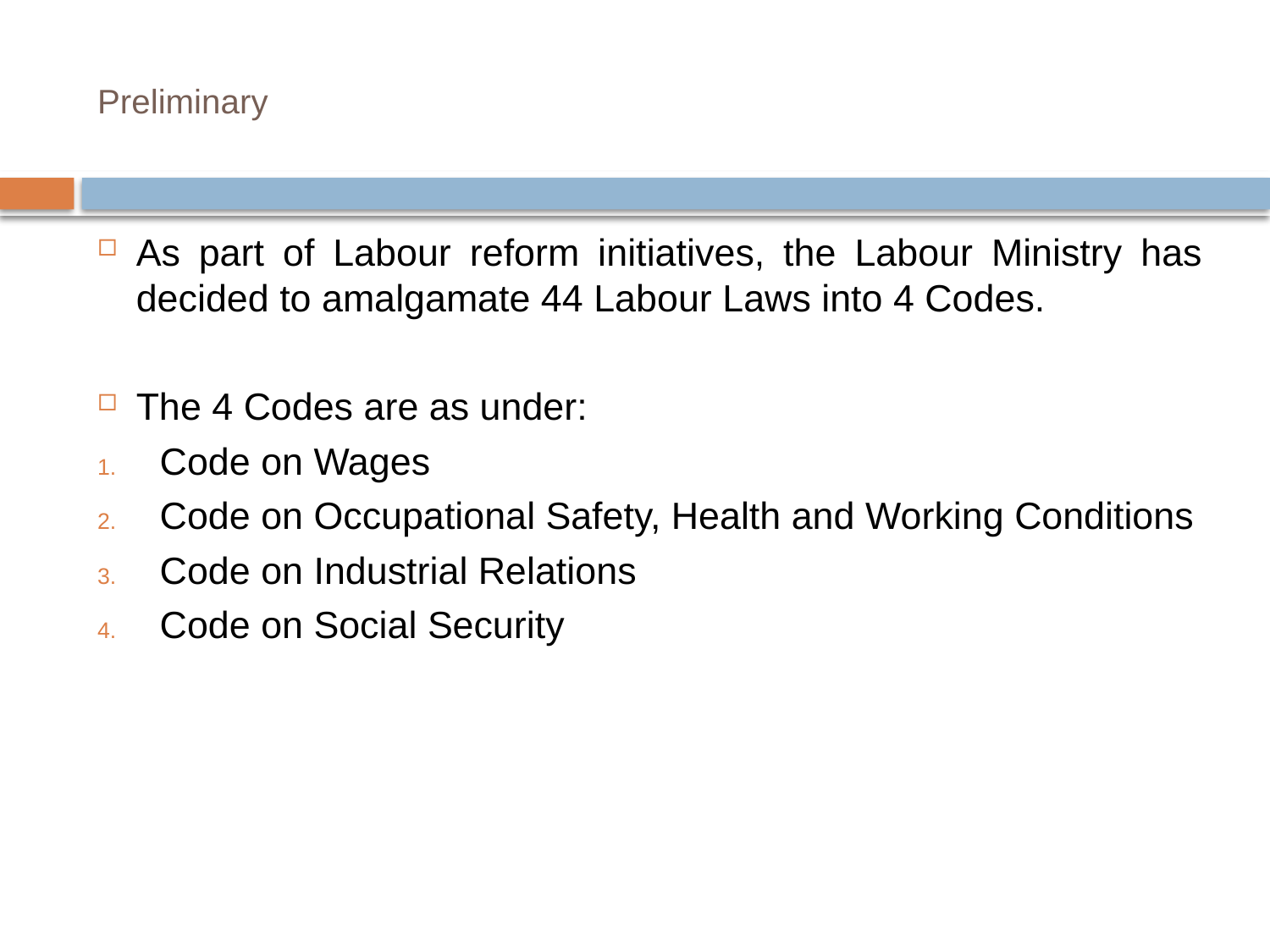

# Preliminary
As part of Labour reform initiatives, the Labour Ministry has decided to amalgamate 44 Labour Laws into 4 Codes.

The 4 Codes are as under:
Code on Wages
Code on Occupational Safety, Health and Working Conditions
Code on Industrial Relations
Code on Social Security